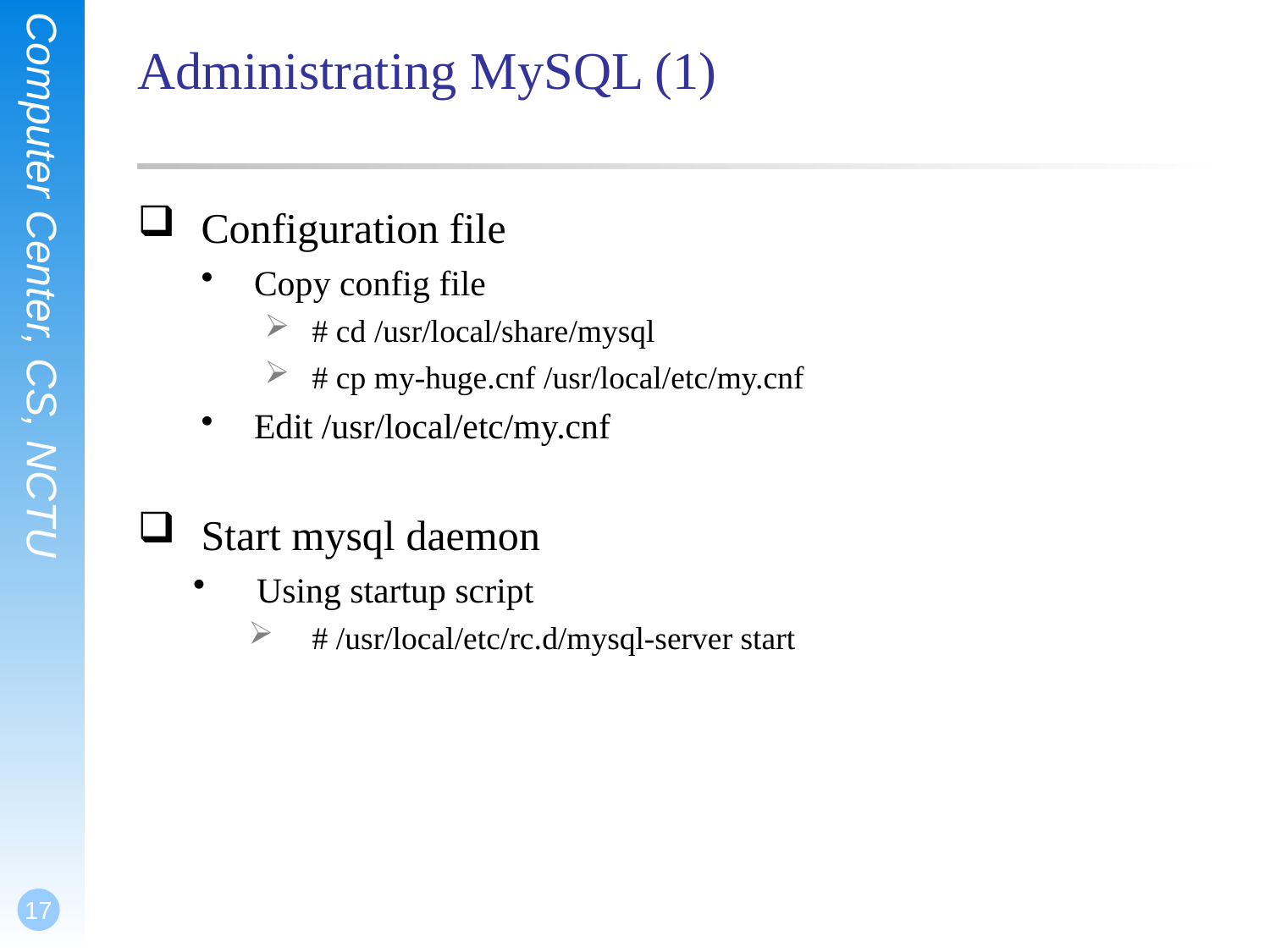

# Administrating MySQL (1)
Configuration file
Copy config file
# cd /usr/local/share/mysql
# cp my-huge.cnf /usr/local/etc/my.cnf
Edit /usr/local/etc/my.cnf

Start mysql daemon
Using startup script
# /usr/local/etc/rc.d/mysql-server start